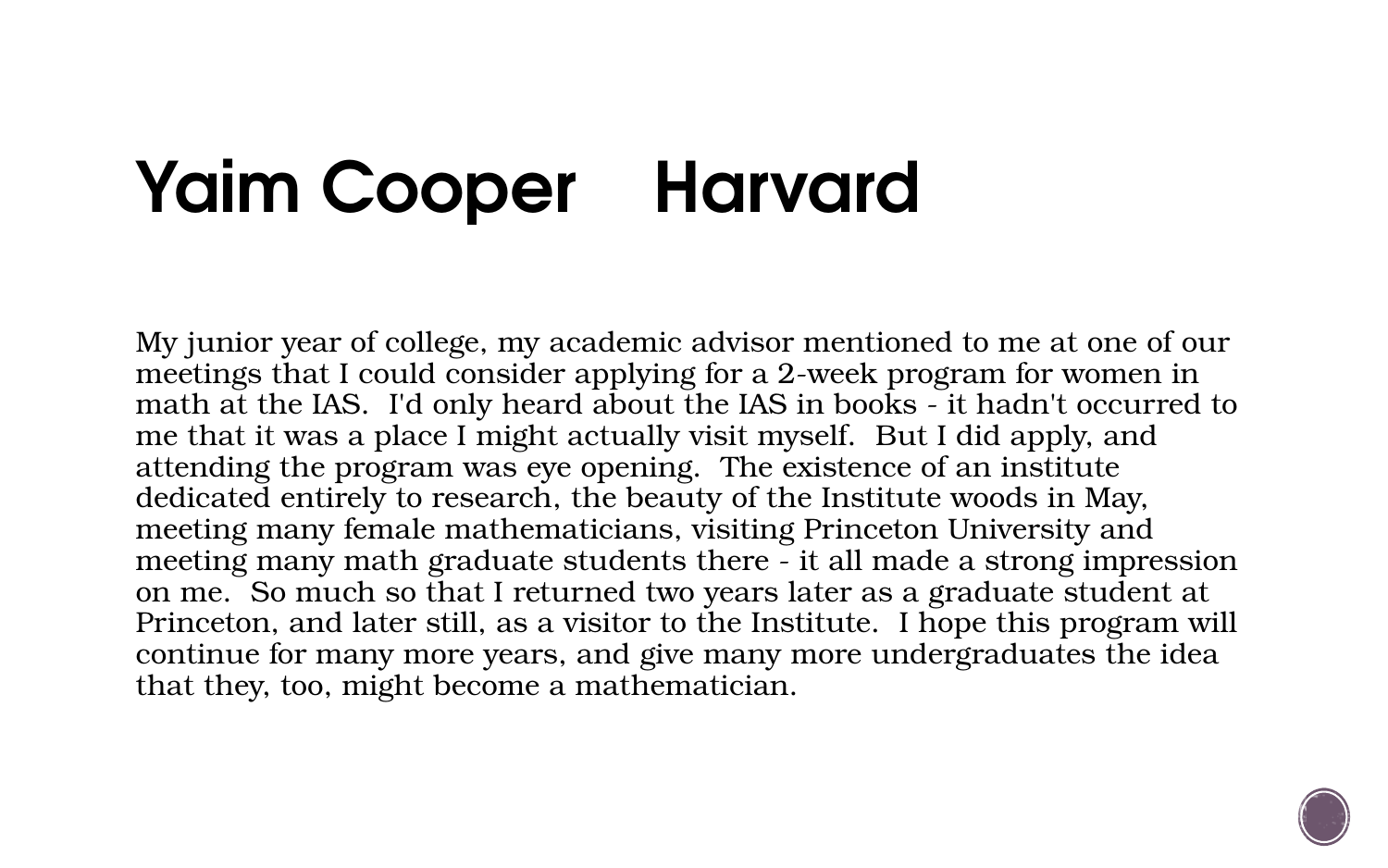

# Yaim Cooper    Harvard

My junior year of college, my academic advisor mentioned to me at one of our meetings that I could consider applying for a 2-week program for women in math at the IAS.  I'd only heard about the IAS in books - it hadn't occurred to me that it was a place I might actually visit myself.  But I did apply, and attending the program was eye opening.  The existence of an institute dedicated entirely to research, the beauty of the Institute woods in May, meeting many female mathematicians, visiting Princeton University and meeting many math graduate students there - it all made a strong impression on me.  So much so that I returned two years later as a graduate student at Princeton, and later still, as a visitor to the Institute.  I hope this program will continue for many more years, and give many more undergraduates the idea that they, too, might become a mathematician.